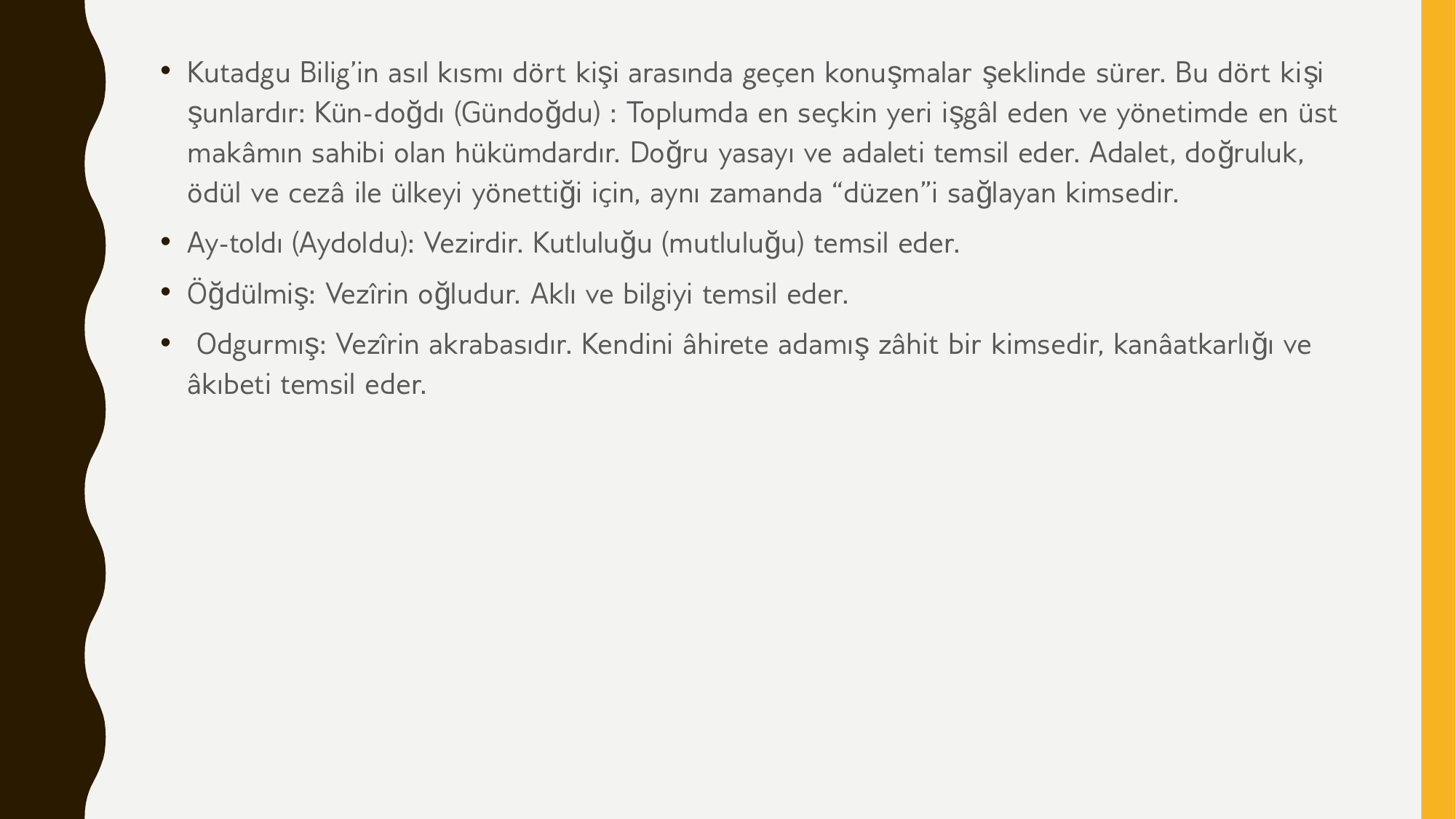

Kutadgu Bilig’in asıl kısmı dört kişi arasında geçen konuşmalar şeklinde sürer. Bu dört kişi şunlardır: Kün-doğdı (Gündoğdu) : Toplumda en seçkin yeri işgâl eden ve yönetimde en üst makâmın sahibi olan hükümdardır. Doğru yasayı ve adaleti temsil eder. Adalet, doğruluk, ödül ve cezâ ile ülkeyi yönettiği için, aynı zamanda “düzen”i sağlayan kimsedir.
Ay-toldı (Aydoldu): Vezirdir. Kutluluğu (mutluluğu) temsil eder.
Öğdülmiş: Vezîrin oğludur. Aklı ve bilgiyi temsil eder.
 Odgurmış: Vezîrin akrabasıdır. Kendini âhirete adamış zâhit bir kimsedir, kanâatkarlığı ve âkıbeti temsil eder.